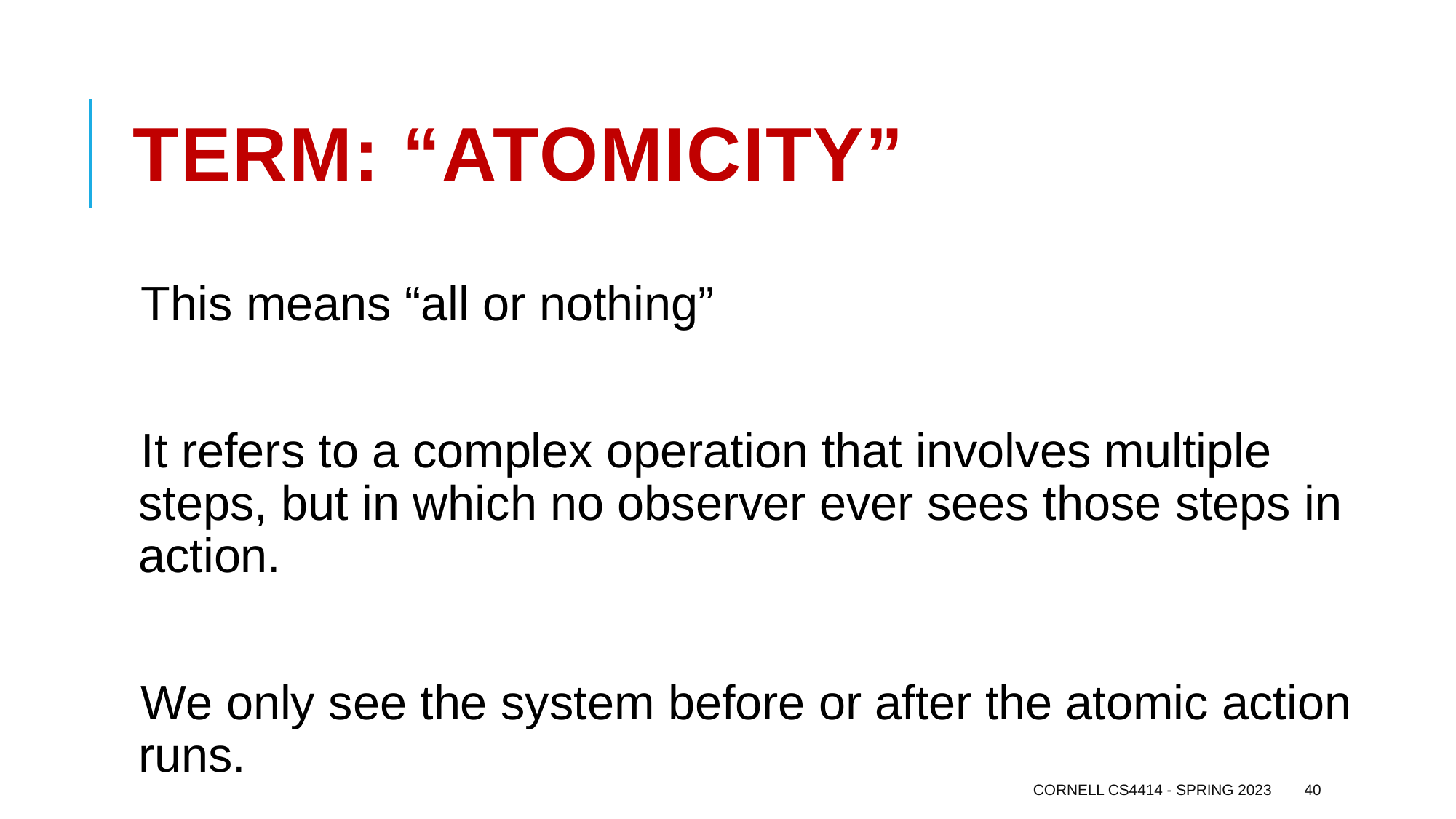

# Term: “Atomicity”
This means “all or nothing”

It refers to a complex operation that involves multiple steps, but in which no observer ever sees those steps in action.

We only see the system before or after the atomic action runs.
Cornell CS4414 - Spring 2023
40